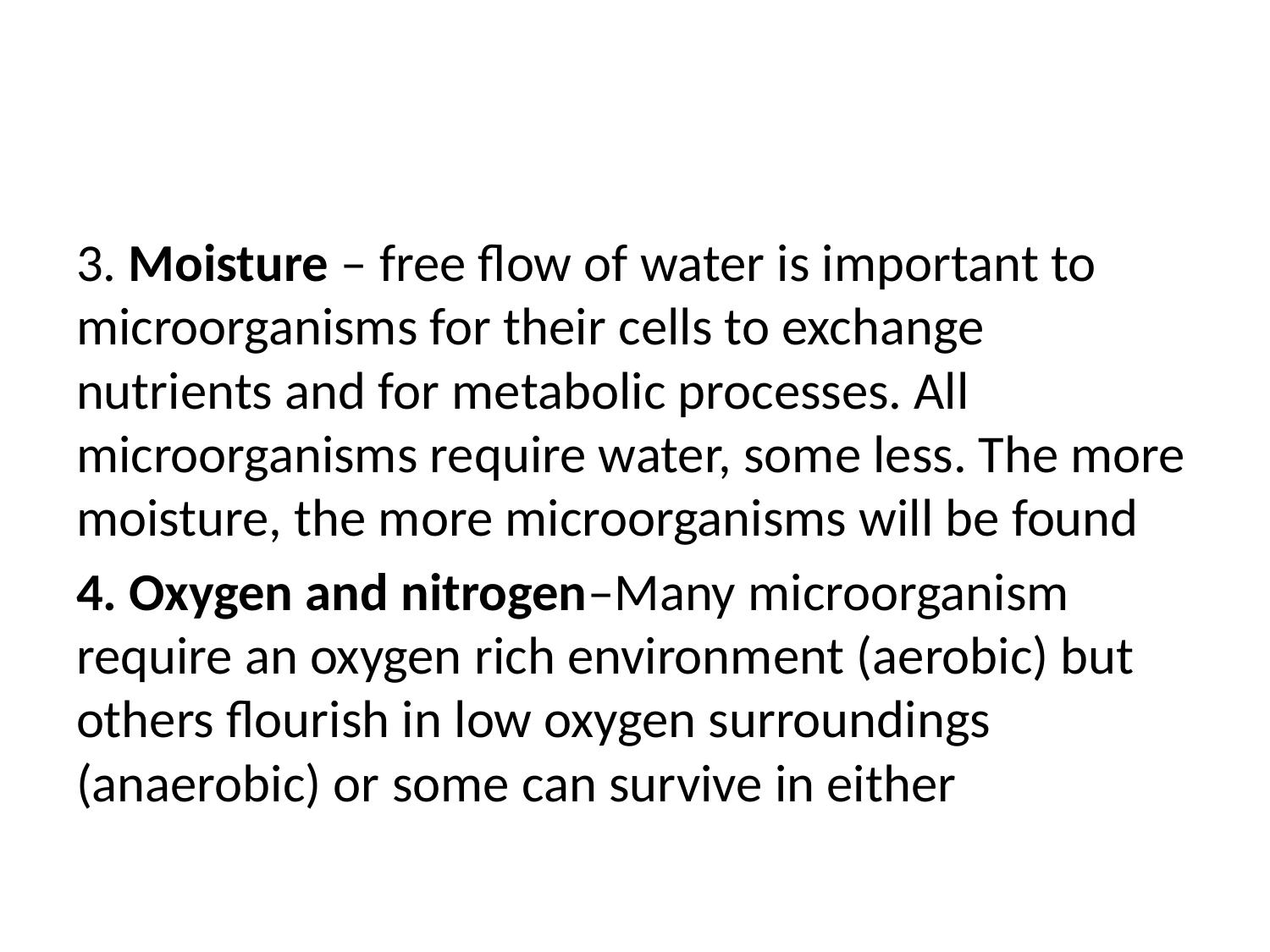

#
3. Moisture – free flow of water is important to microorganisms for their cells to exchange nutrients and for metabolic processes. All microorganisms require water, some less. The more moisture, the more microorganisms will be found
4. Oxygen and nitrogen–Many microorganism require an oxygen rich environment (aerobic) but others flourish in low oxygen surroundings (anaerobic) or some can survive in either